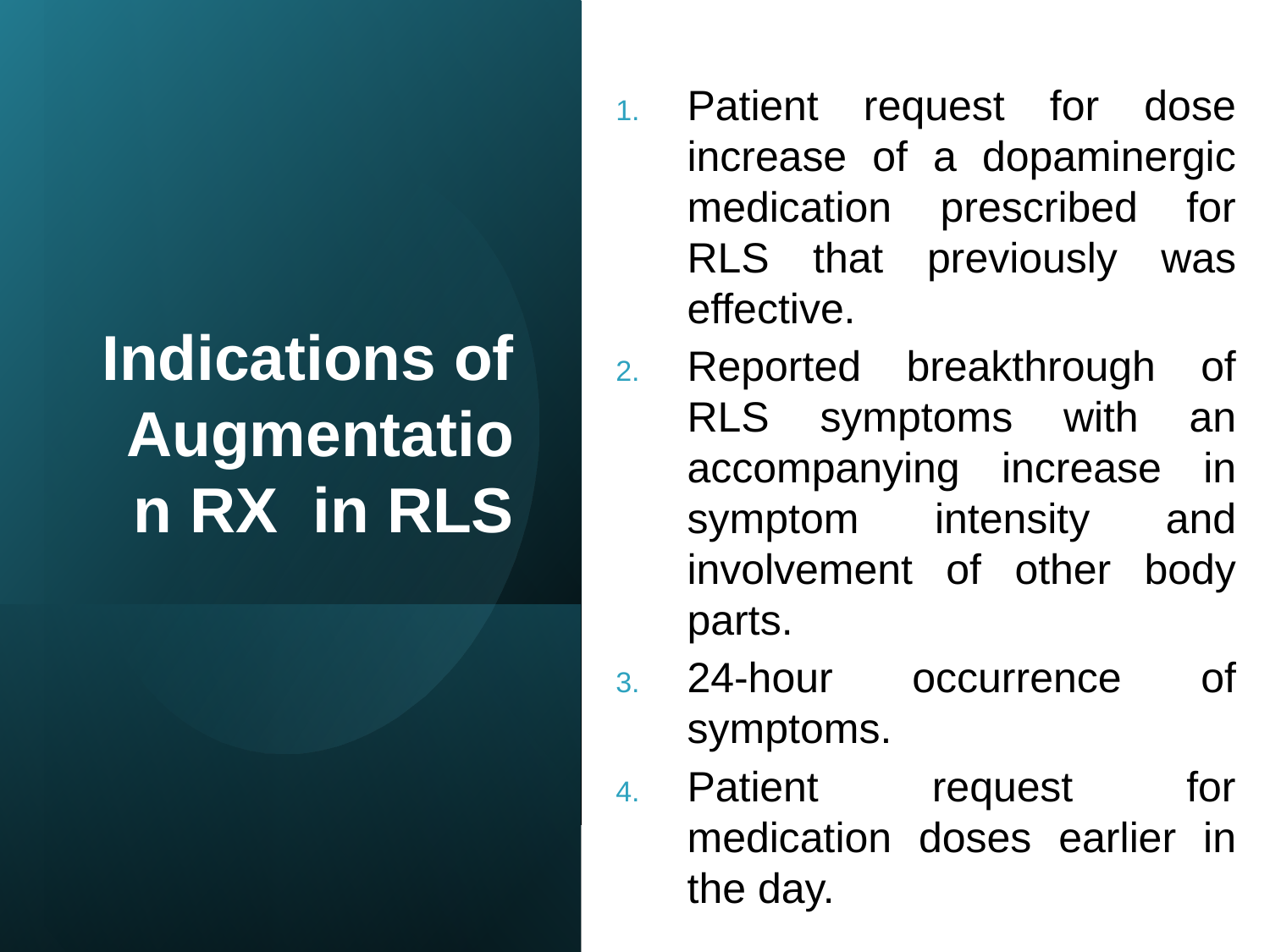

# Indications of Augmentation RX  in RLS
Patient request for dose increase of a dopaminergic medication prescribed for RLS that previously was effective.
Reported breakthrough of RLS symptoms with an accompanying increase in symptom intensity and involvement of other body parts.
24-hour occurrence of symptoms.
Patient request for medication doses earlier in the day.